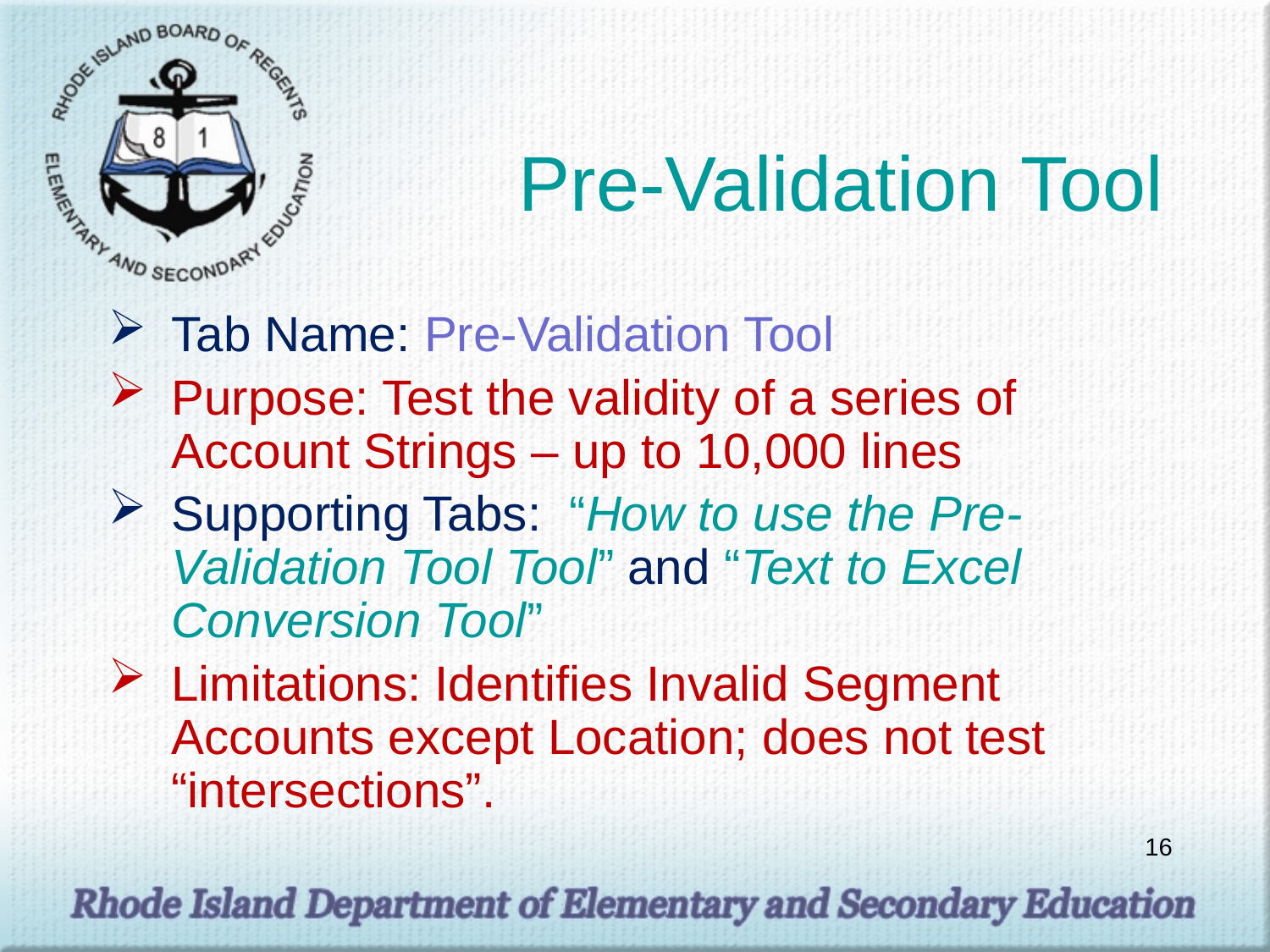

# Pre-Validation Tool

Tab Name: Pre-Validation Tool
Purpose: Test the validity of a series of Account Strings – up to 10,000 lines
Supporting Tabs:  “How to use the Pre-Validation Tool Tool” and “Text to Excel Conversion Tool”
Limitations: Identifies Invalid Segment Accounts except Location; does not test “intersections”.

16